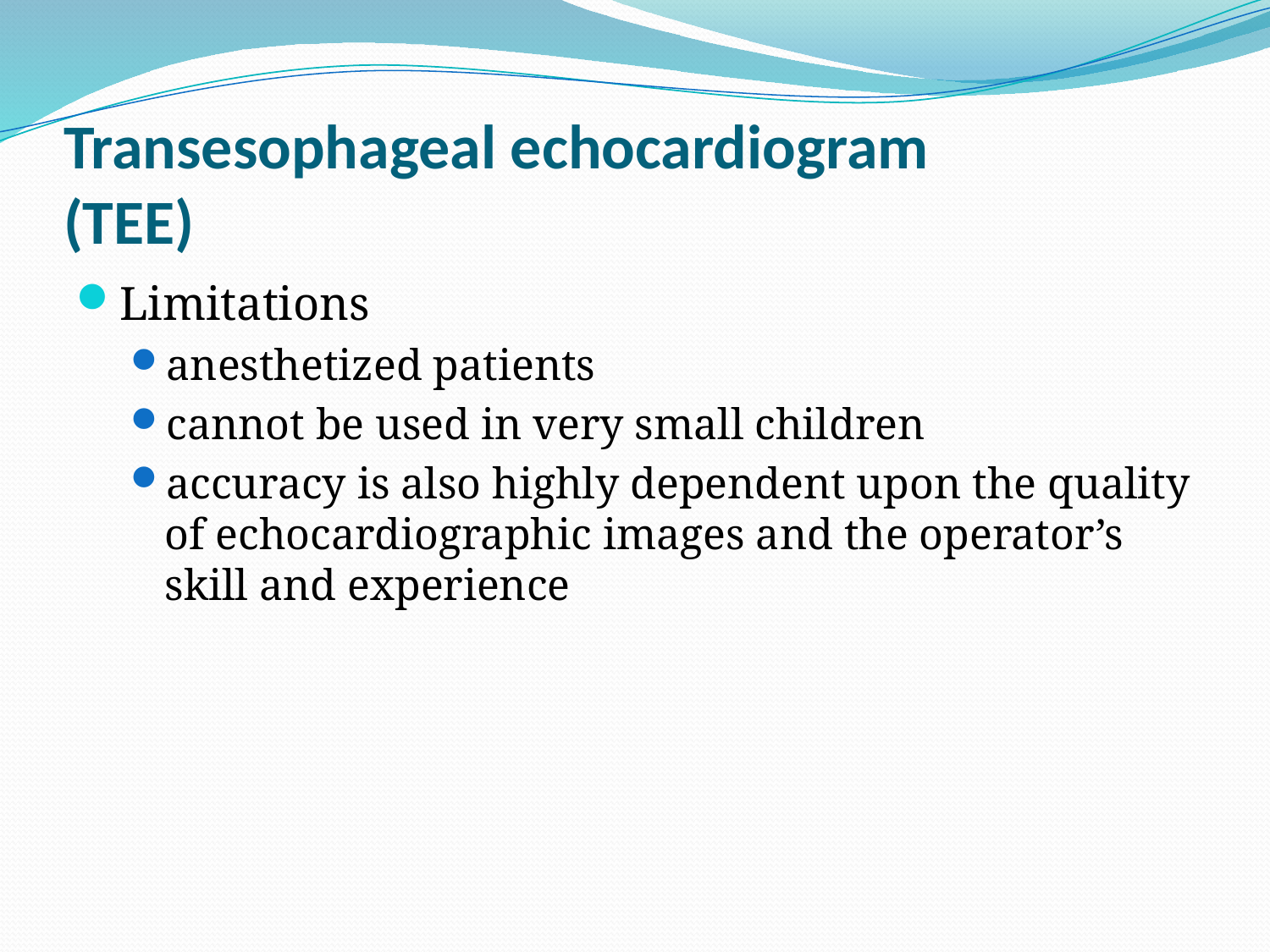

# Transesophageal echocardiogram (TEE)
Limitations
anesthetized patients
cannot be used in very small children
accuracy is also highly dependent upon the quality of echocardiographic images and the operator’s skill and experience